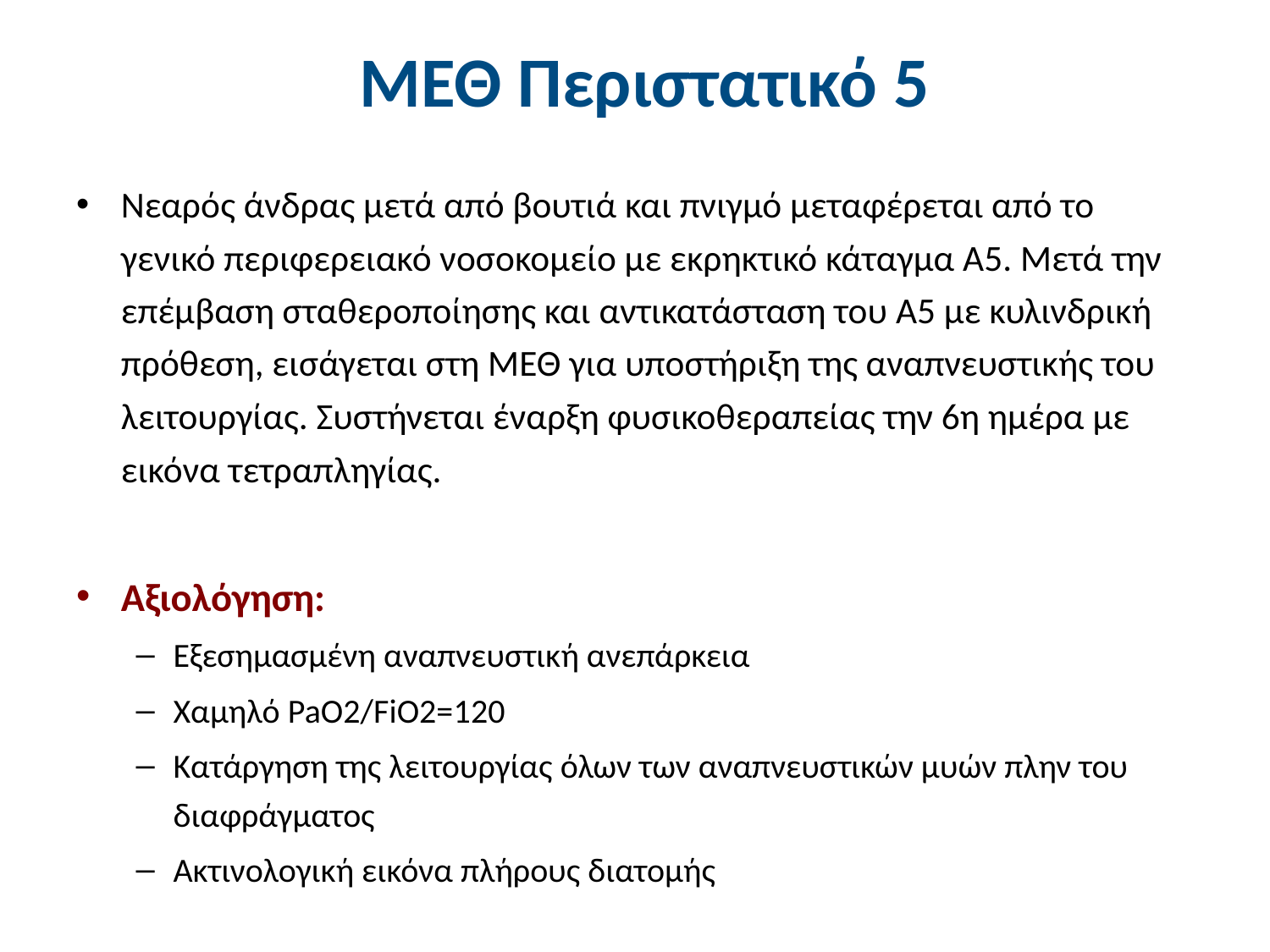

# ΜΕΘ Περιστατικό 5
Νεαρός άνδρας μετά από βουτιά και πνιγμό μεταφέρεται από το γενικό περιφερειακό νοσοκομείο με εκρηκτικό κάταγμα Α5. Μετά την επέμβαση σταθεροποίησης και αντικατάσταση του Α5 με κυλινδρική πρόθεση, εισάγεται στη ΜΕΘ για υποστήριξη της αναπνευστικής του λειτουργίας. Συστήνεται έναρξη φυσικοθεραπείας την 6η ημέρα με εικόνα τετραπληγίας.

Αξιολόγηση:
Εξεσημασμένη αναπνευστική ανεπάρκεια
Χαμηλό PaO2/FiO2=120
Κατάργηση της λειτουργίας όλων των αναπνευστικών μυών πλην του διαφράγματος
Ακτινολογική εικόνα πλήρους διατομής